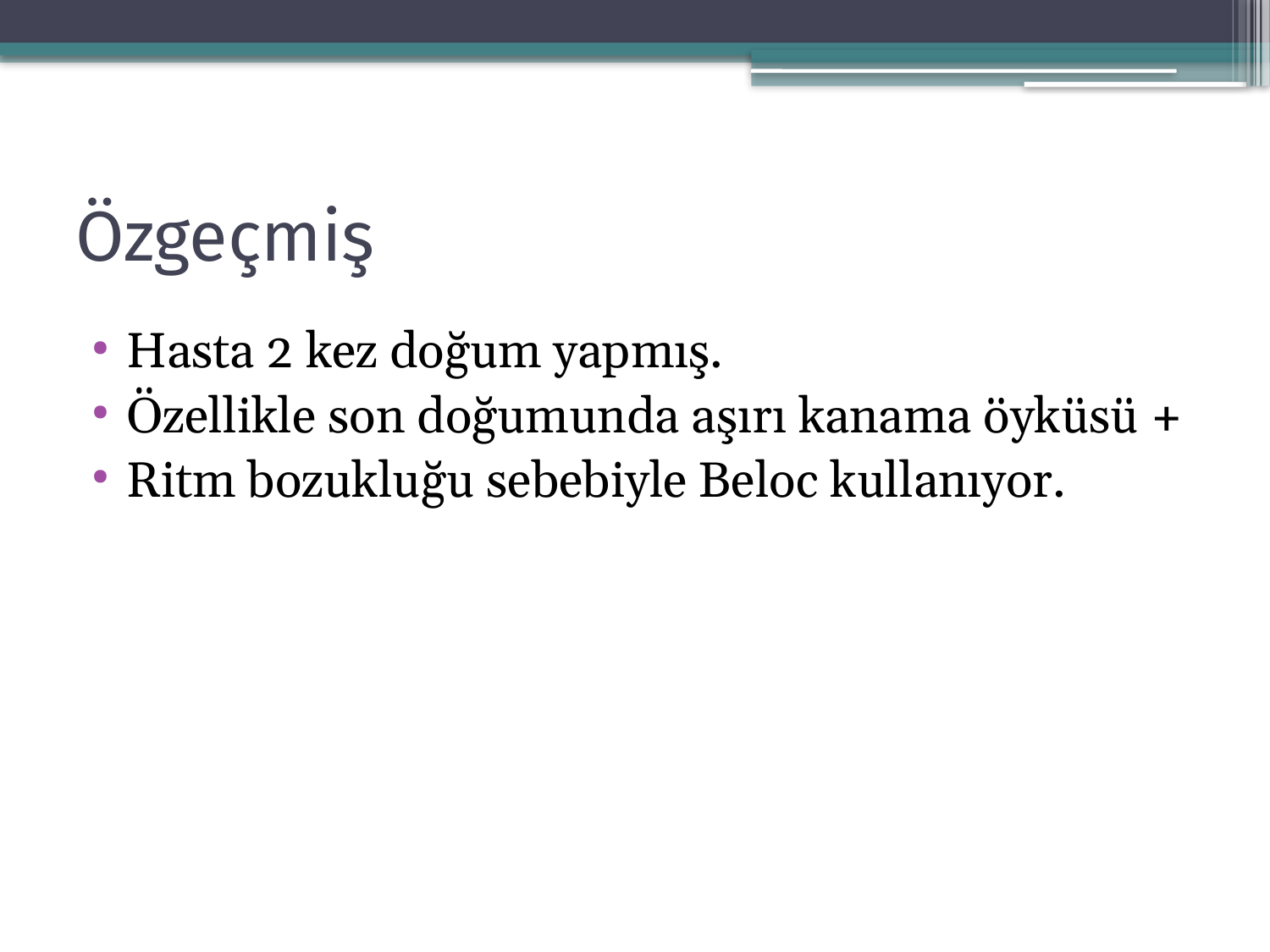

# Özgeçmiş
Hasta 2 kez doğum yapmış.
Özellikle son doğumunda aşırı kanama öyküsü +
Ritm bozukluğu sebebiyle Beloc kullanıyor.